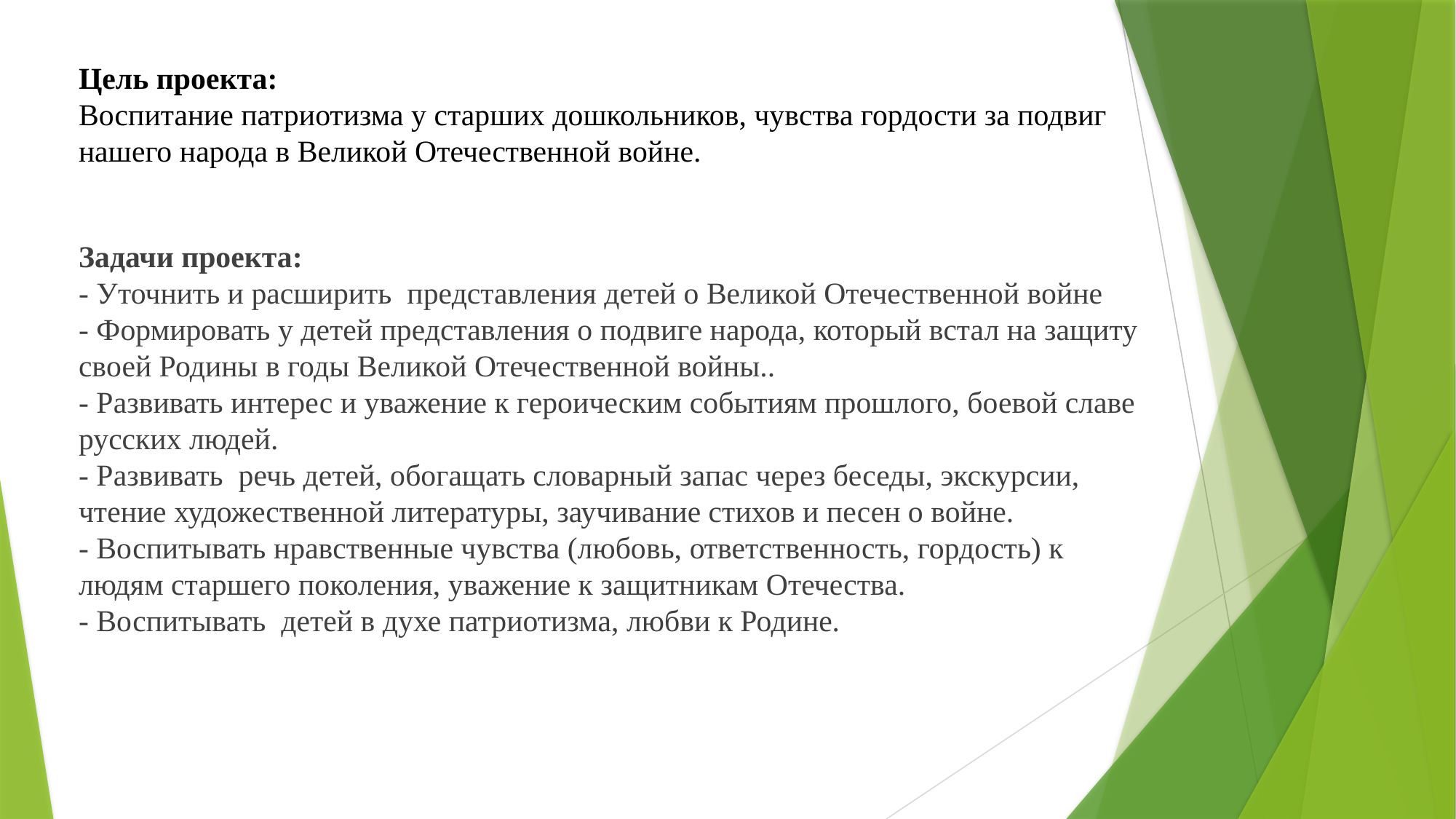

# Цель проекта: Воспитание патриотизма у старших дошкольников, чувства гордости за подвиг нашего народа в Великой Отечественной войне.
Задачи проекта:
- Уточнить и расширить  представления детей о Великой Отечественной войне
- Формировать у детей представления о подвиге народа, который встал на защиту своей Родины в годы Великой Отечественной войны..
- Развивать интерес и уважение к героическим событиям прошлого, боевой славе русских людей.
- Развивать  речь детей, обогащать словарный запас через беседы, экскурсии, чтение художественной литературы, заучивание стихов и песен о войне.
- Воспитывать нравственные чувства (любовь, ответственность, гордость) к людям старшего поколения, уважение к защитникам Отечества.
- Воспитывать  детей в духе патриотизма, любви к Родине.